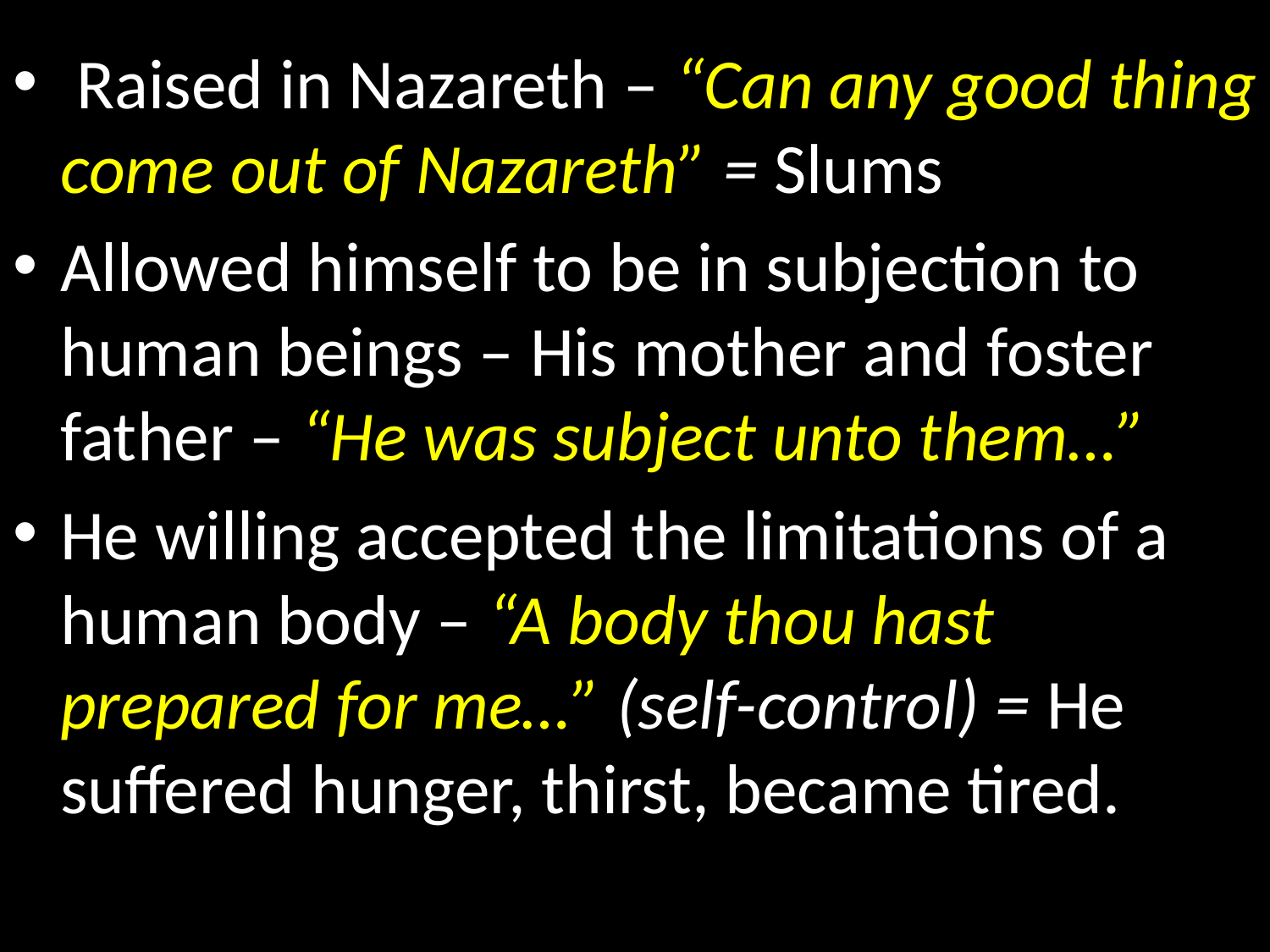

Raised in Nazareth – “Can any good thing come out of Nazareth” = Slums
Allowed himself to be in subjection to human beings – His mother and foster father – “He was subject unto them…”
He willing accepted the limitations of a human body – “A body thou hast prepared for me…” (self-control) = He suffered hunger, thirst, became tired.